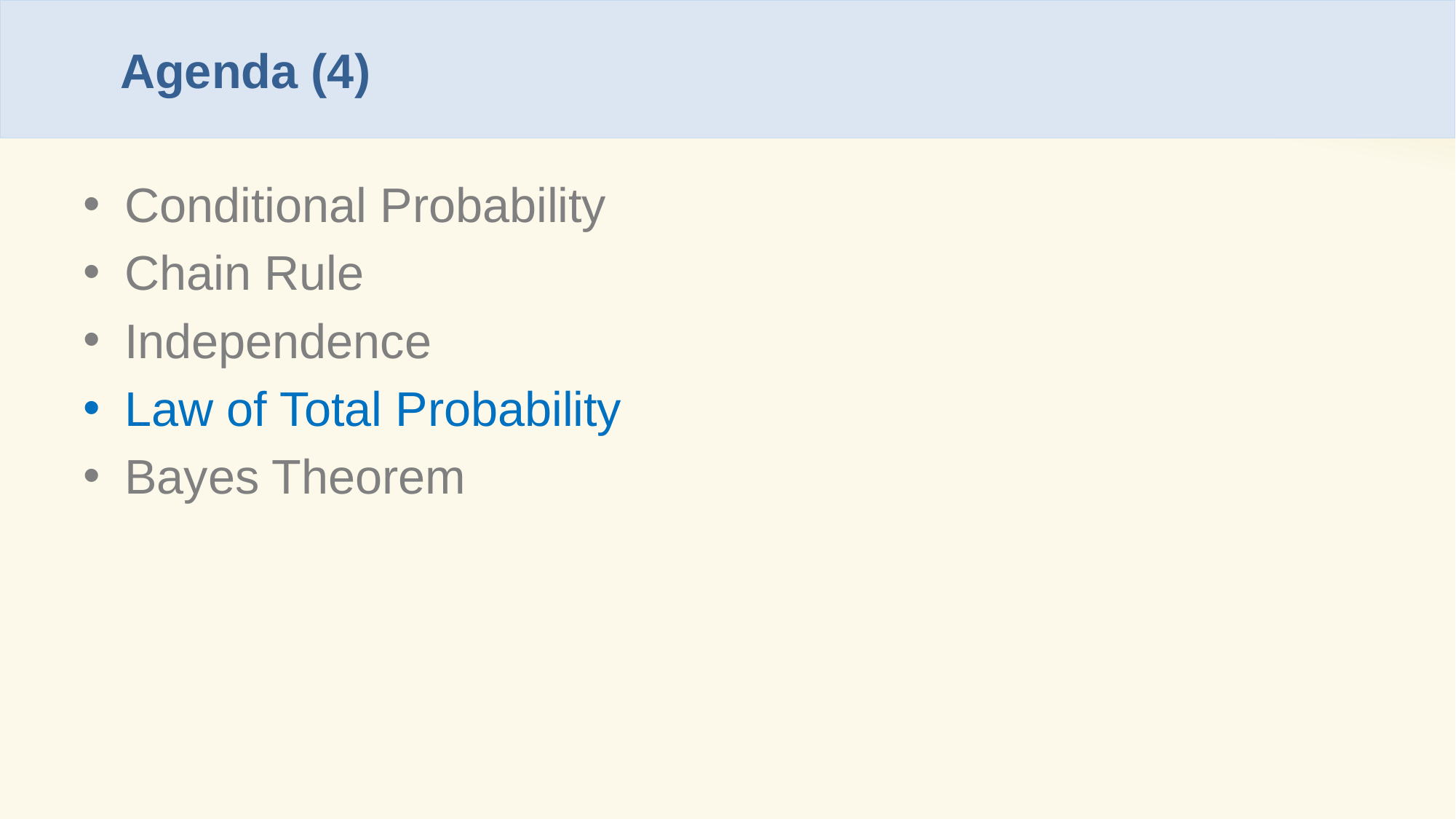

# Agenda (4)
Conditional Probability
Chain Rule
Independence
Law of Total Probability
Bayes Theorem